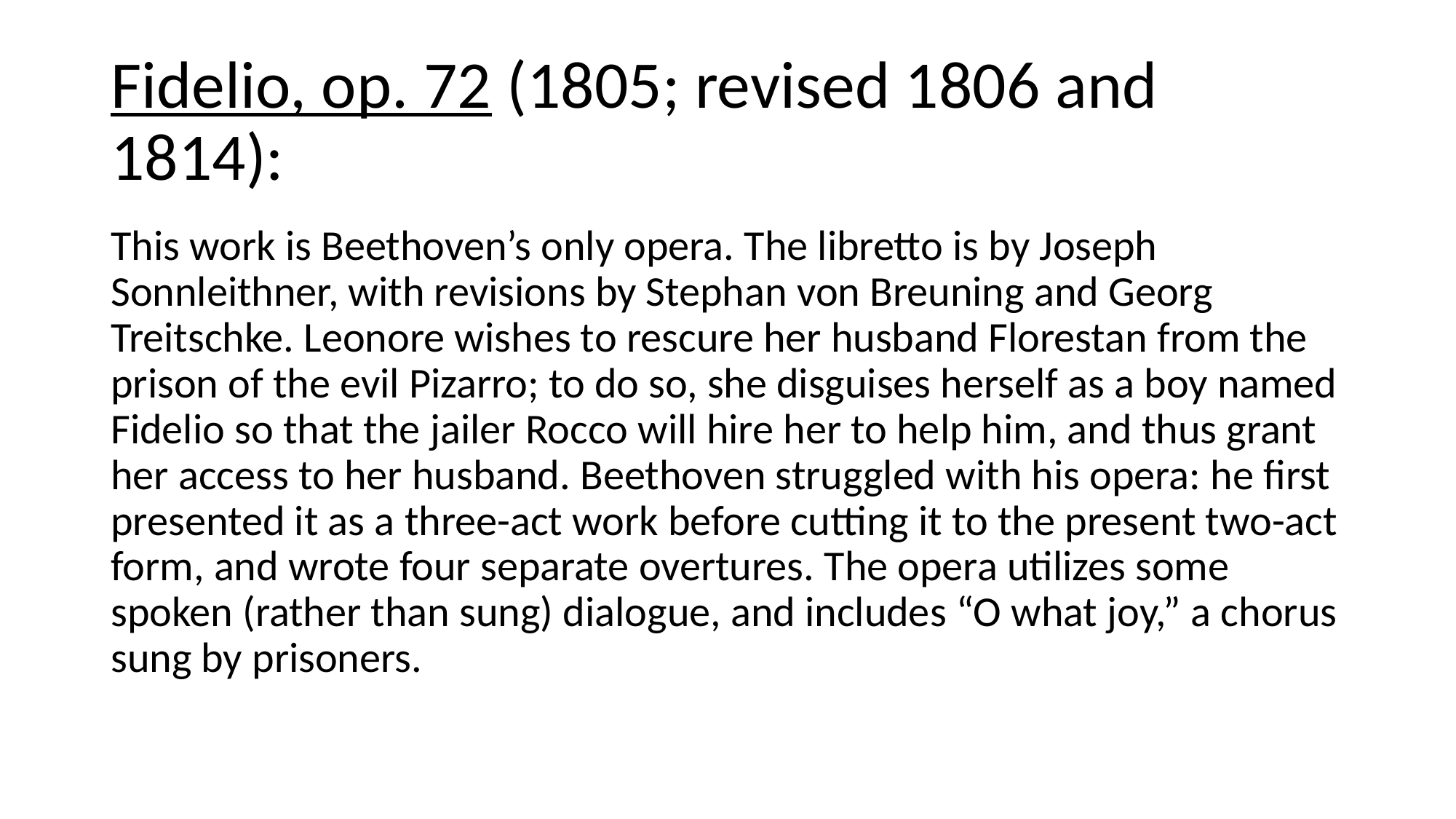

# Fidelio, op. 72 (1805; revised 1806 and 1814):
This work is Beethoven’s only opera. The libretto is by Joseph Sonnleithner, with revisions by Stephan von Breuning and Georg Treitschke. Leonore wishes to rescure her husband Florestan from the prison of the evil Pizarro; to do so, she disguises herself as a boy named Fidelio so that the jailer Rocco will hire her to help him, and thus grant her access to her husband. Beethoven struggled with his opera: he first presented it as a three-act work before cutting it to the present two-act form, and wrote four separate overtures. The opera utilizes some spoken (rather than sung) dialogue, and includes “O what joy,” a chorus sung by prisoners.